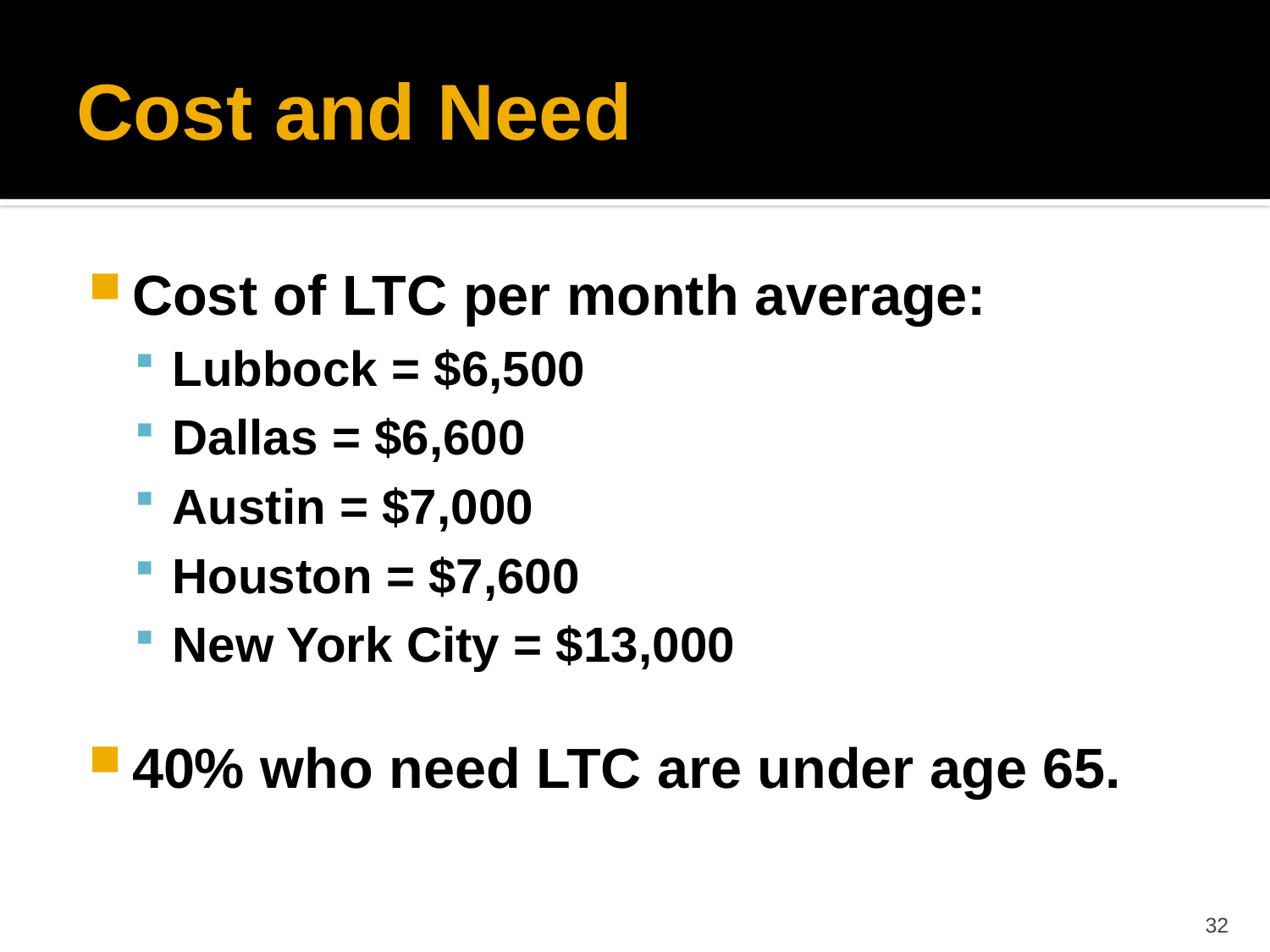

# Cost and Need
Cost of LTC per month average:
Lubbock = $6,500
Dallas = $6,600
Austin = $7,000
Houston = $7,600
New York City = $13,000
40% who need LTC are under age 65.
32